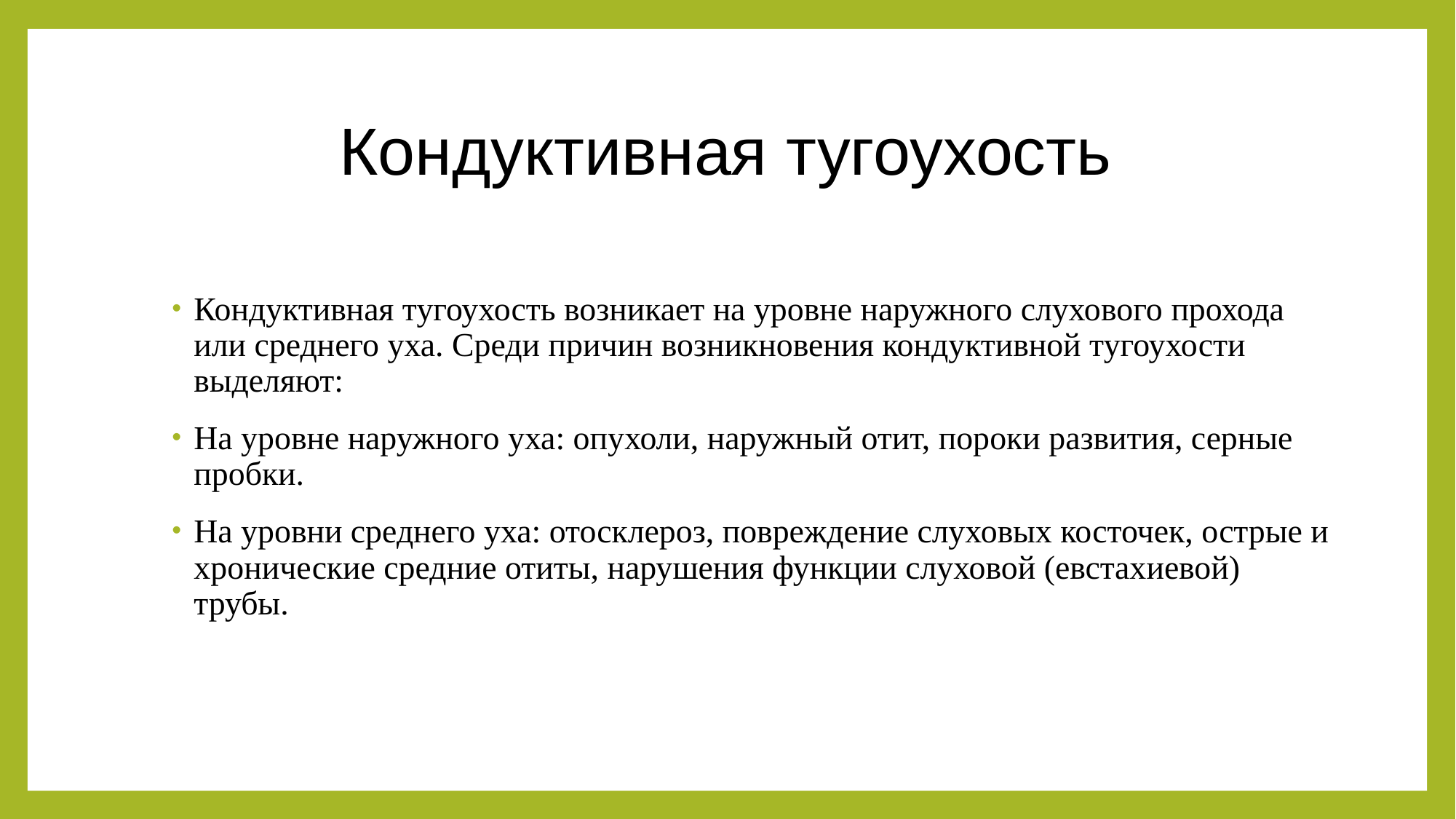

# Кондуктивная тугоухость
Кондуктивная тугоухость возникает на уровне наружного слухового прохода или среднего уха. Среди причин возникновения кондуктивной тугоухости выделяют:
На уровне наружного уха: опухоли, наружный отит, пороки развития, серные пробки.
На уровни среднего уха: отосклероз, повреждение слуховых косточек, острые и хронические средние отиты, нарушения функции слуховой (евстахиевой) трубы.